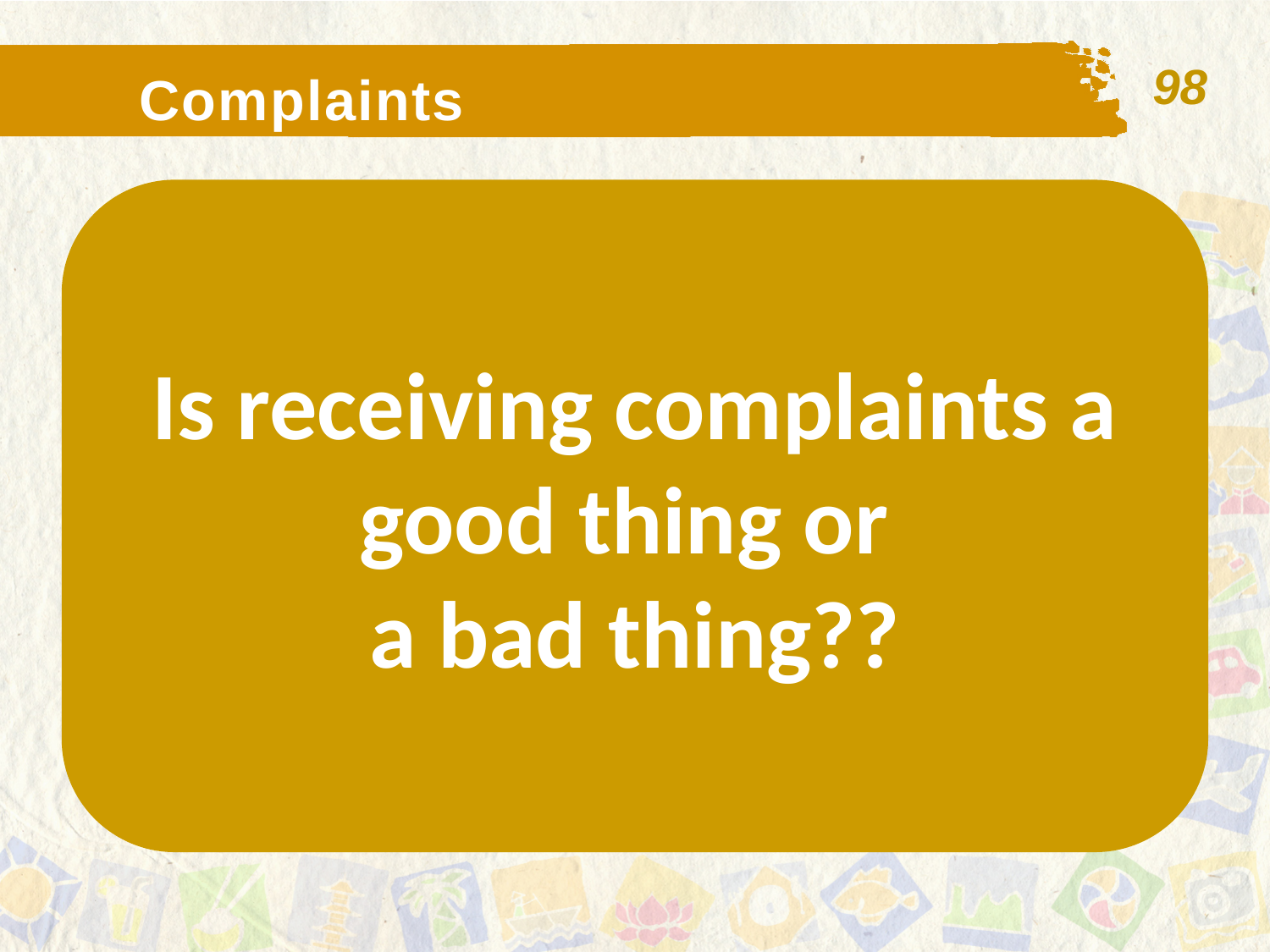

98
Complaints
Is receiving complaints a good thing or
a bad thing??